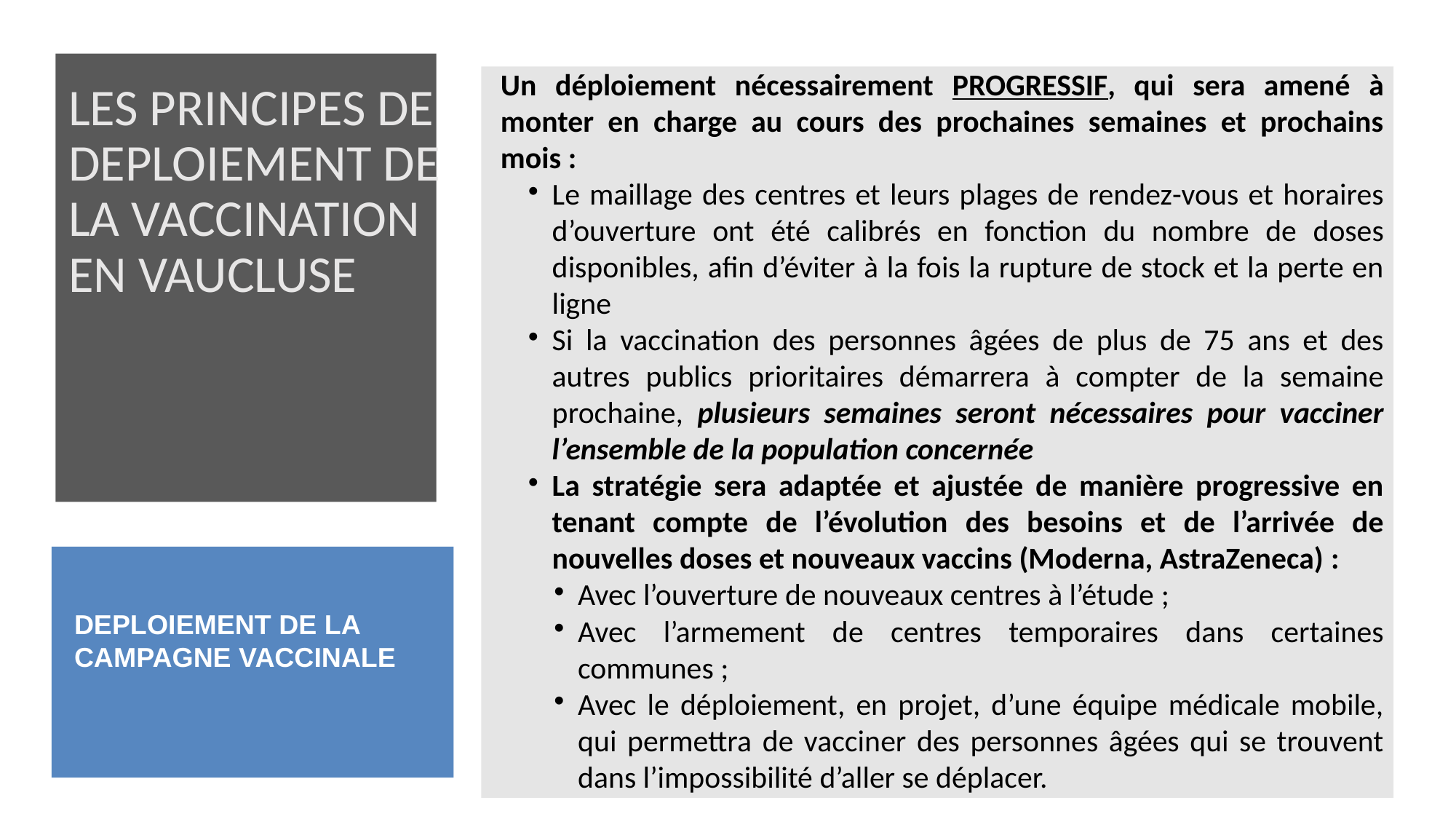

LES PRINCIPES DE DEPLOIEMENT DE LA VACCINATION EN VAUCLUSE
Un déploiement nécessairement PROGRESSIF, qui sera amené à monter en charge au cours des prochaines semaines et prochains mois :
Le maillage des centres et leurs plages de rendez-vous et horaires d’ouverture ont été calibrés en fonction du nombre de doses disponibles, afin d’éviter à la fois la rupture de stock et la perte en ligne
Si la vaccination des personnes âgées de plus de 75 ans et des autres publics prioritaires démarrera à compter de la semaine prochaine, plusieurs semaines seront nécessaires pour vacciner l’ensemble de la population concernée
La stratégie sera adaptée et ajustée de manière progressive en tenant compte de l’évolution des besoins et de l’arrivée de nouvelles doses et nouveaux vaccins (Moderna, AstraZeneca) :
Avec l’ouverture de nouveaux centres à l’étude ;
Avec l’armement de centres temporaires dans certaines communes ;
Avec le déploiement, en projet, d’une équipe médicale mobile, qui permettra de vacciner des personnes âgées qui se trouvent dans l’impossibilité d’aller se déplacer.

DEPLOIEMENT DE LA CAMPAGNE VACCINALE